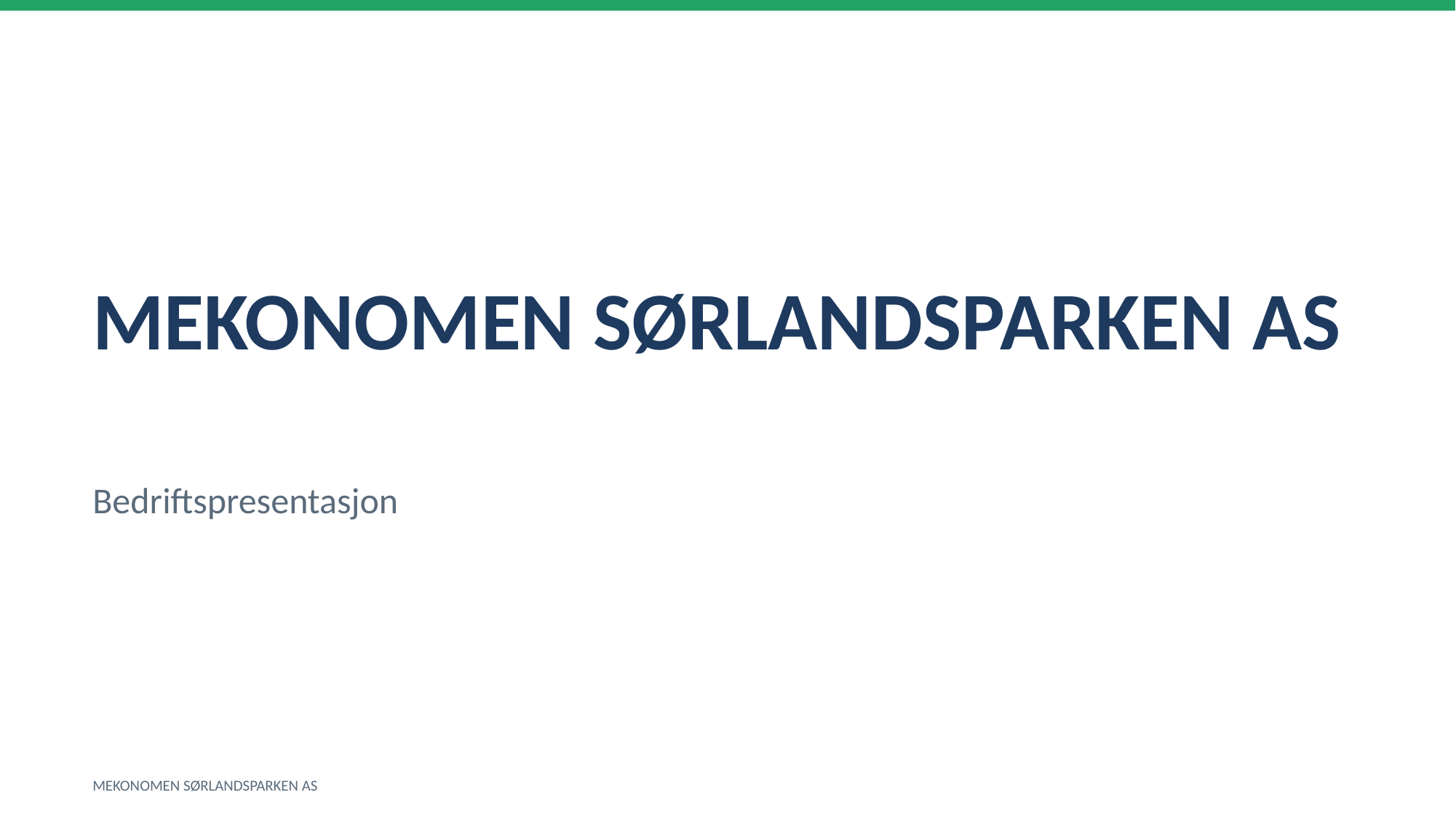

MEKONOMEN SØRLANDSPARKEN AS
Bedriftspresentasjon
MEKONOMEN SØRLANDSPARKEN AS